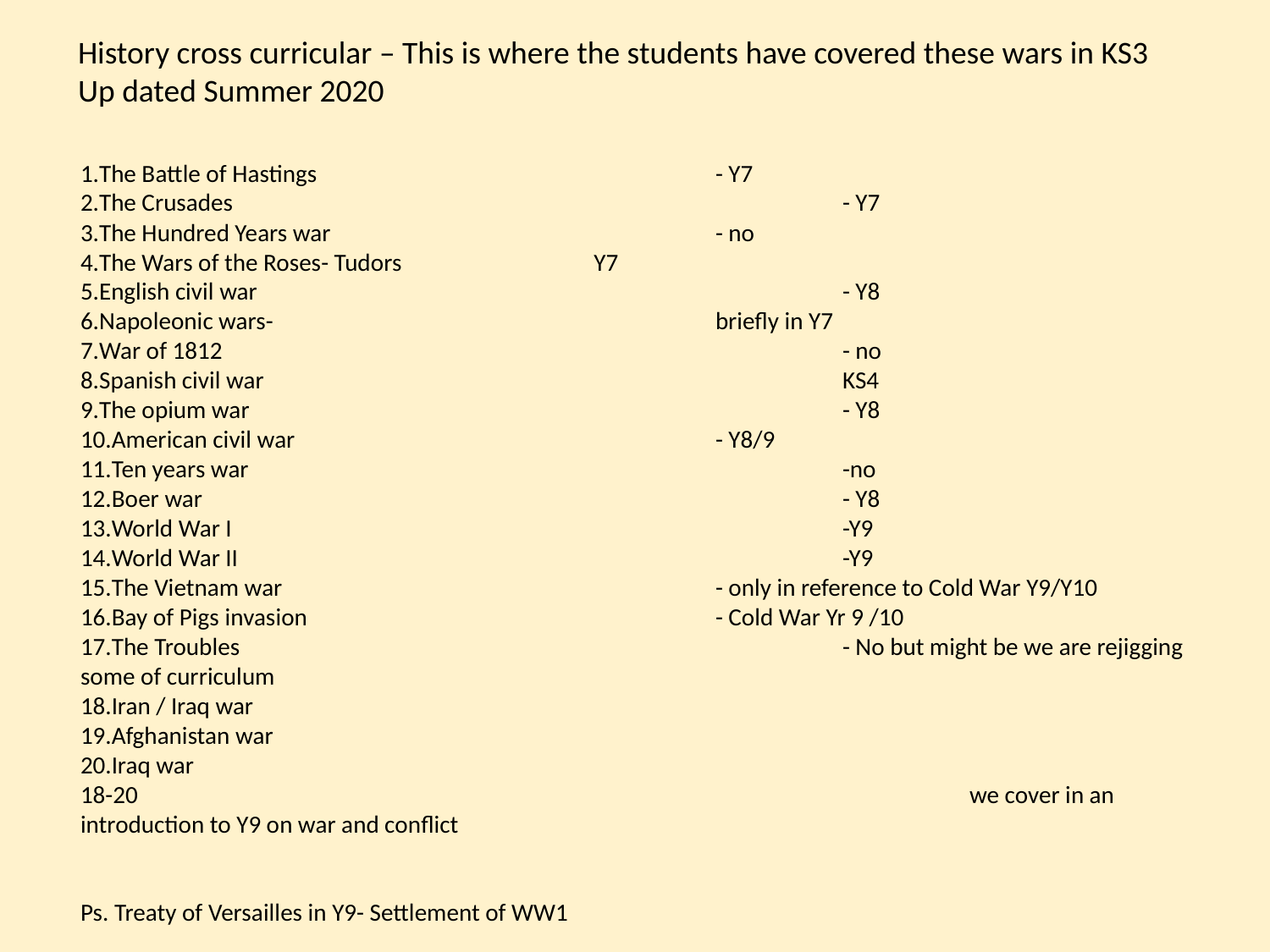

History cross curricular – This is where the students have covered these wars in KS3
Up dated Summer 2020
The Battle of Hastings				- Y7
The Crusades					- Y7
The Hundred Years war				- no
The Wars of the Roses- Tudors		 Y7
English civil war					- Y8
Napoleonic wars- 				briefly in Y7
War of 1812					- no
Spanish civil war					KS4
The opium war 					- Y8
American civil war				- Y8/9
Ten years war					-no
Boer war 					- Y8
World War I 					-Y9
World War II					-Y9
The Vietnam war 				- only in reference to Cold War Y9/Y10
Bay of Pigs invasion				- Cold War Yr 9 /10
The Troubles					- No but might be we are rejigging some of curriculum
Iran / Iraq war
Afghanistan war
Iraq war
18-20 							we cover in an introduction to Y9 on war and conflict

Ps. Treaty of Versailles in Y9- Settlement of WW1